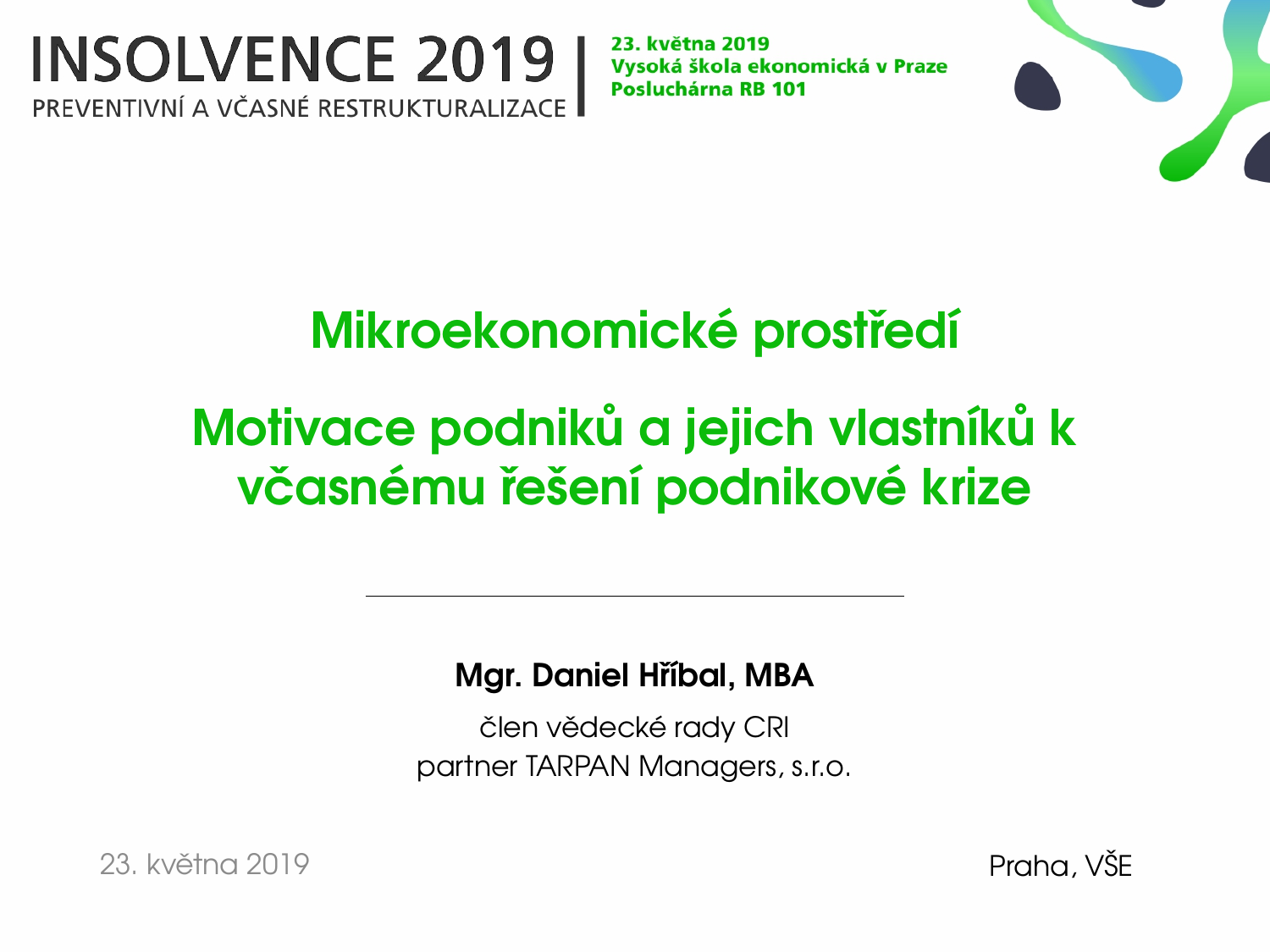

Mikroekonomické prostředí
Motivace podniků a jejich vlastníků k včasnému řešení podnikové krize
Mgr. Daniel Hříbal, MBA
člen vědecké rady CRI
partner TARPAN Managers, s.r.o.
23. května 2019
Praha, VŠE